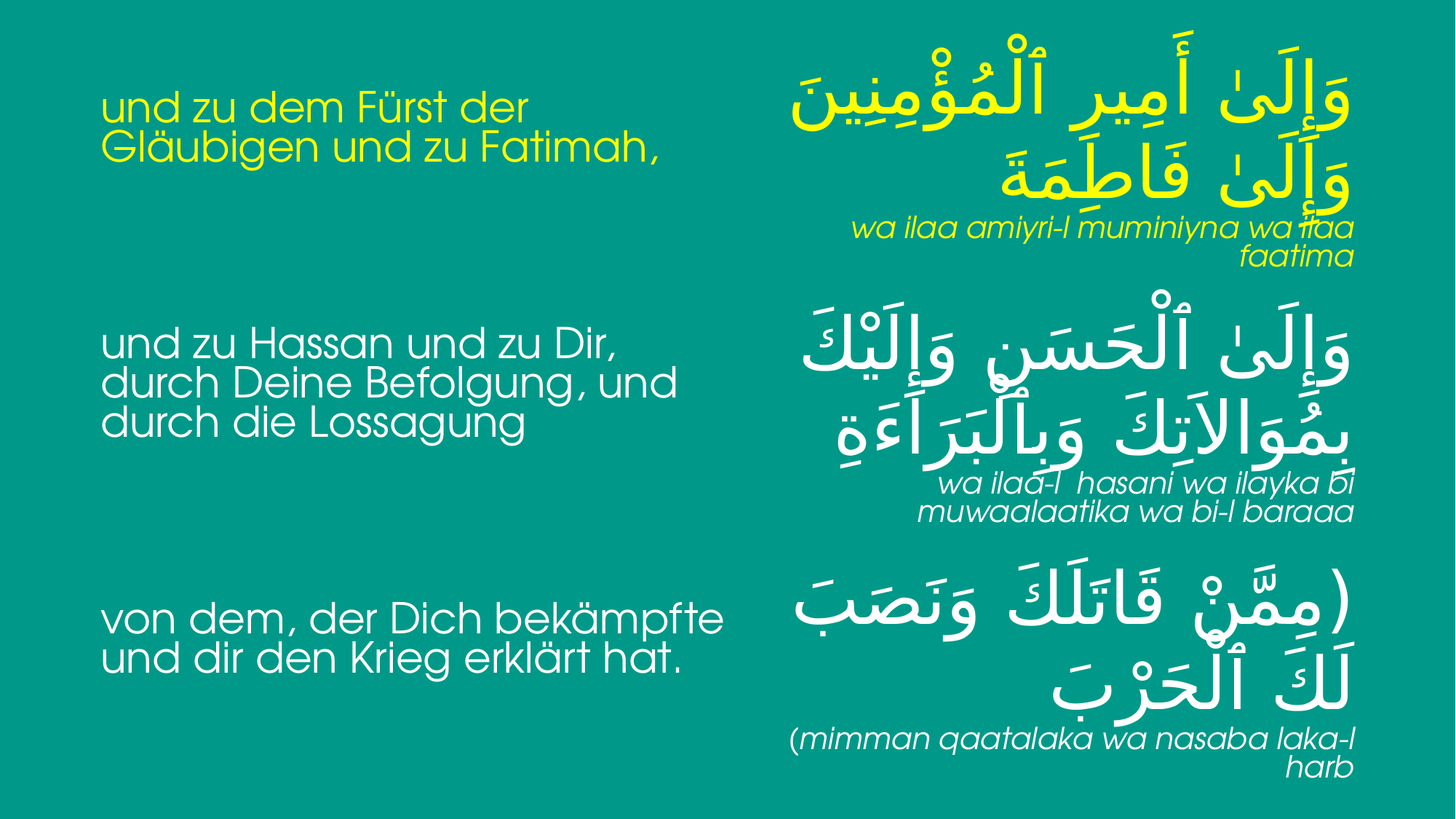

| und zu dem Fürst der Gläubigen und zu Fatimah, | وَإِلَىٰ أَمِيرِ ٱلْمُؤْمِنِينَ وَإِلَىٰ فَاطِمَةَ |
| --- | --- |
|  | wa ilaa amiyri-l muminiyna wa ilaa faatima |
| und zu Hassan und zu Dir, durch Deine Befolgung, und durch die Lossagung | وَإِلَىٰ ٱلْحَسَنِ وَإِلَيْكَ بِمُوَالاَتِكَ وَبِٱلْبَرَاءَةِ |
|  | wa ilaa-l hasani wa ilayka bi muwaalaatika wa bi-l baraaa |
| von dem, der Dich bekämpfte und dir den Krieg erklärt hat. | (مِمَّنْ قَاتَلَكَ وَنَصَبَ لَكَ ٱلْحَرْبَ |
|  | (mimman qaatalaka wa nasaba laka-l harb |